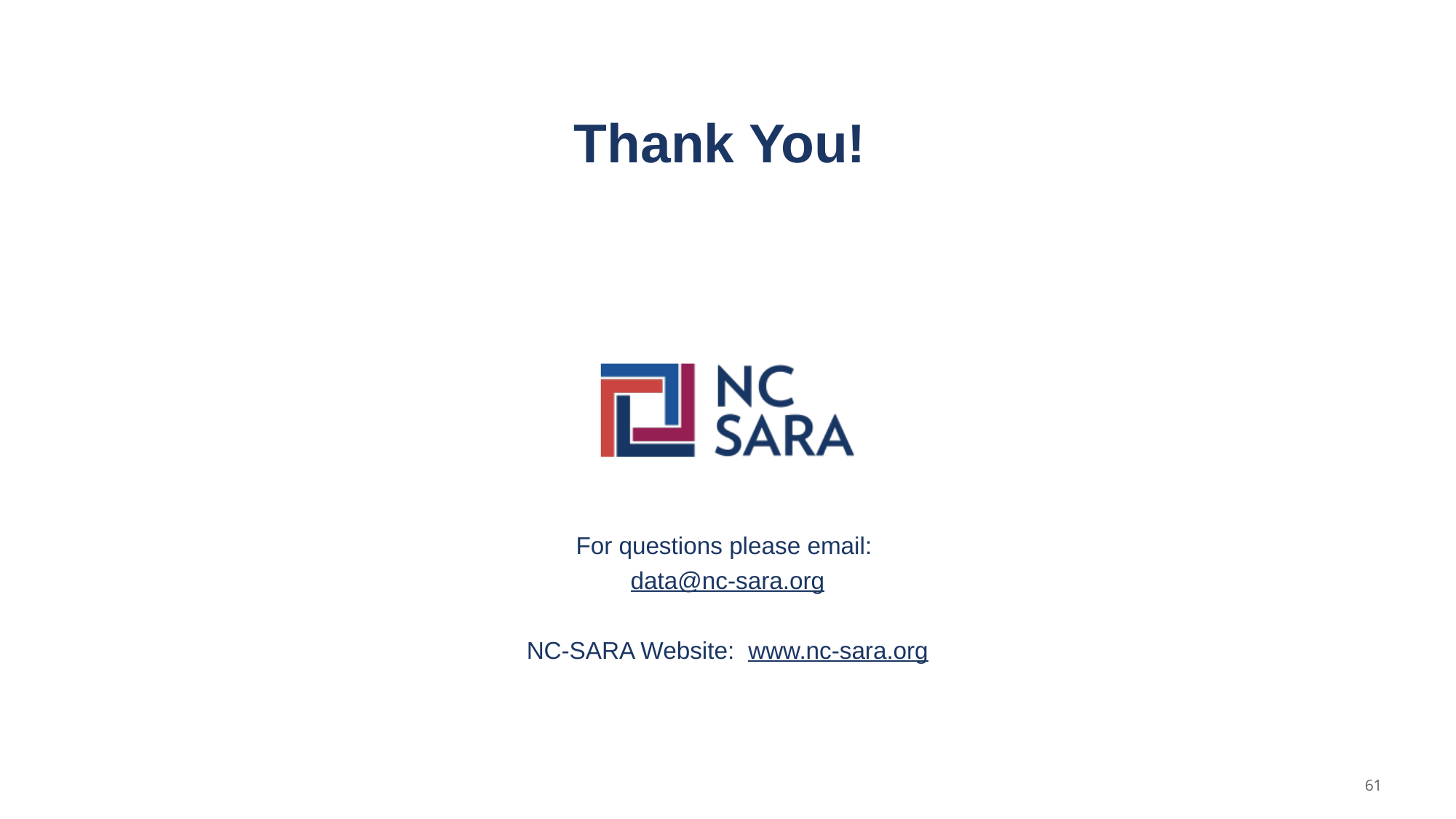

Thank You!
# For questions please email: data@nc-sara.org NC-SARA Website:  www.nc-sara.org